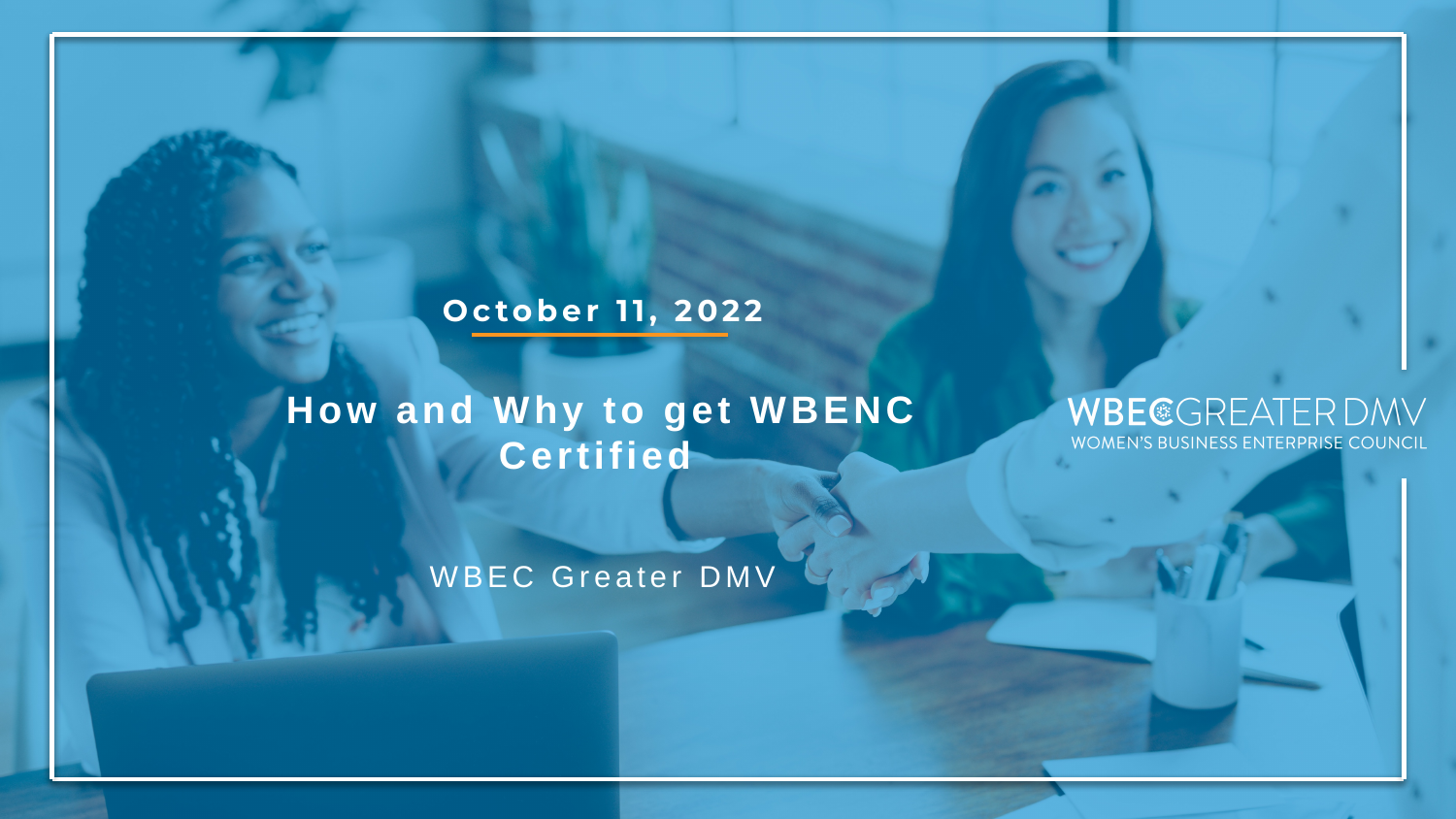

October 11, 2022
# How and Why to get WBENC Certified
WBEC Greater DMV